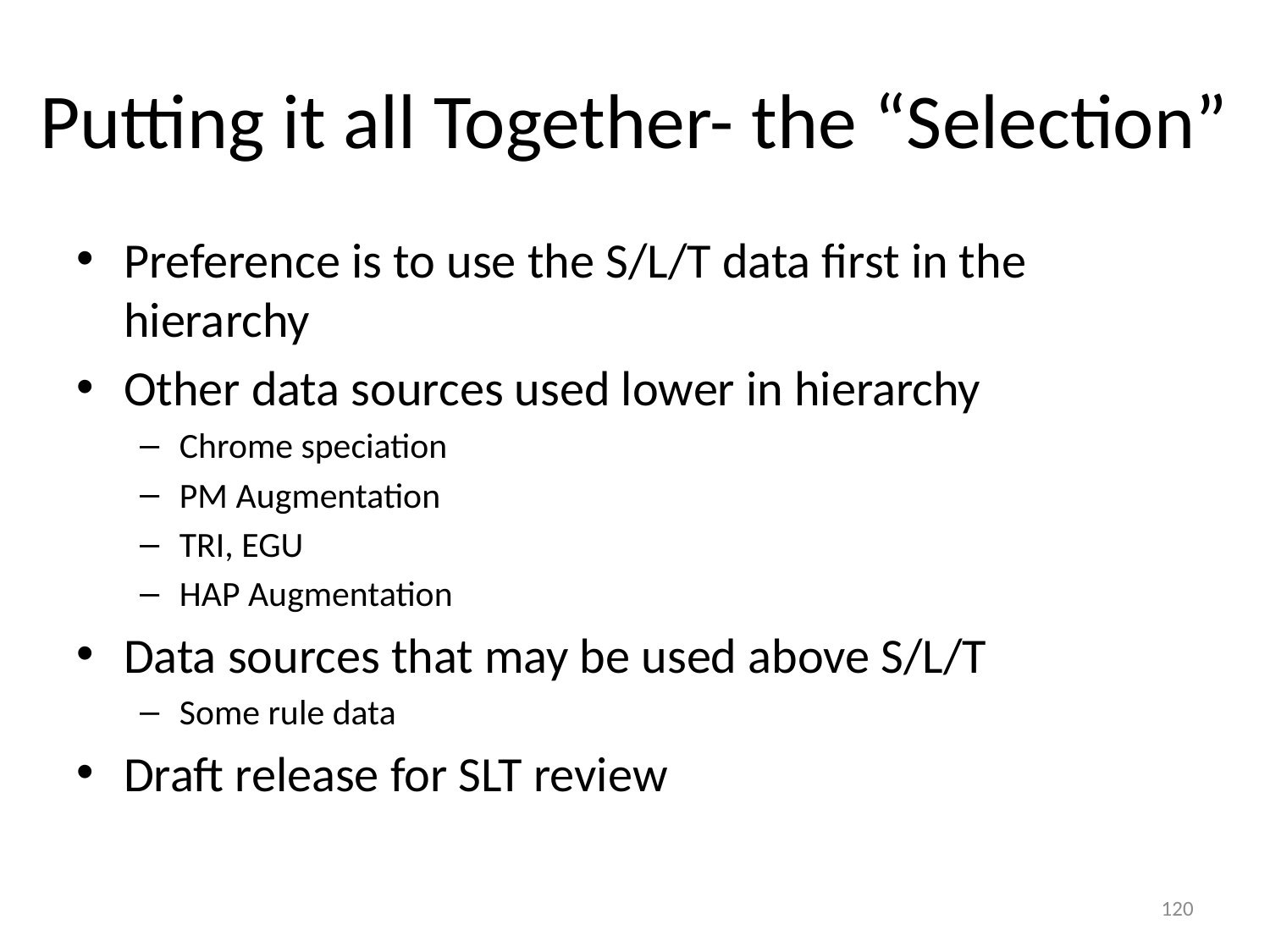

# Putting it all Together- the “Selection”
Preference is to use the S/L/T data first in the hierarchy
Other data sources used lower in hierarchy
Chrome speciation
PM Augmentation
TRI, EGU
HAP Augmentation
Data sources that may be used above S/L/T
Some rule data
Draft release for SLT review
120